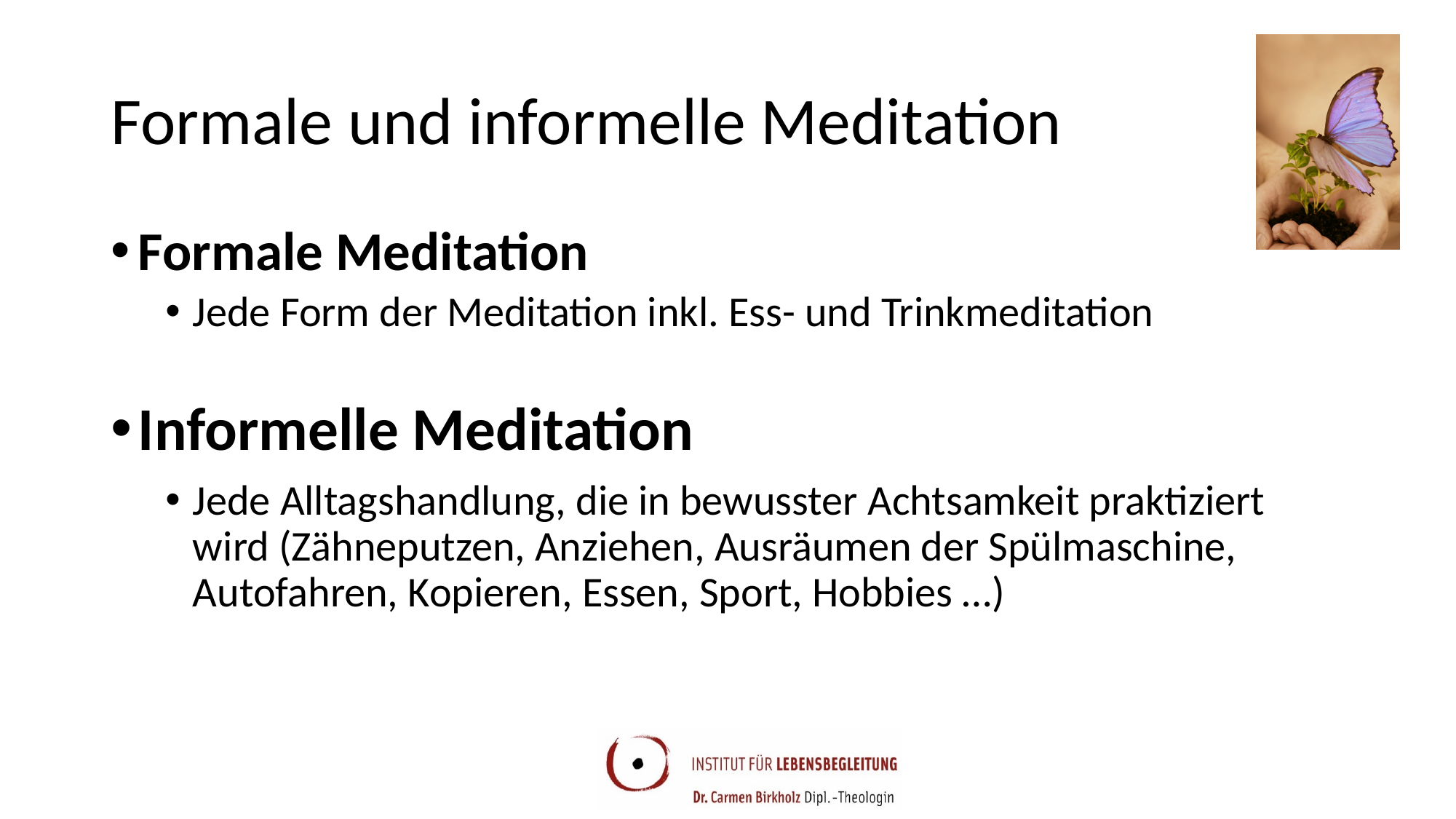

# Formale und informelle Meditation
Formale Meditation
Jede Form der Meditation inkl. Ess- und Trinkmeditation

Informelle Meditation
Jede Alltagshandlung, die in bewusster Achtsamkeit praktiziert wird (Zähneputzen, Anziehen, Ausräumen der Spülmaschine, Autofahren, Kopieren, Essen, Sport, Hobbies …)